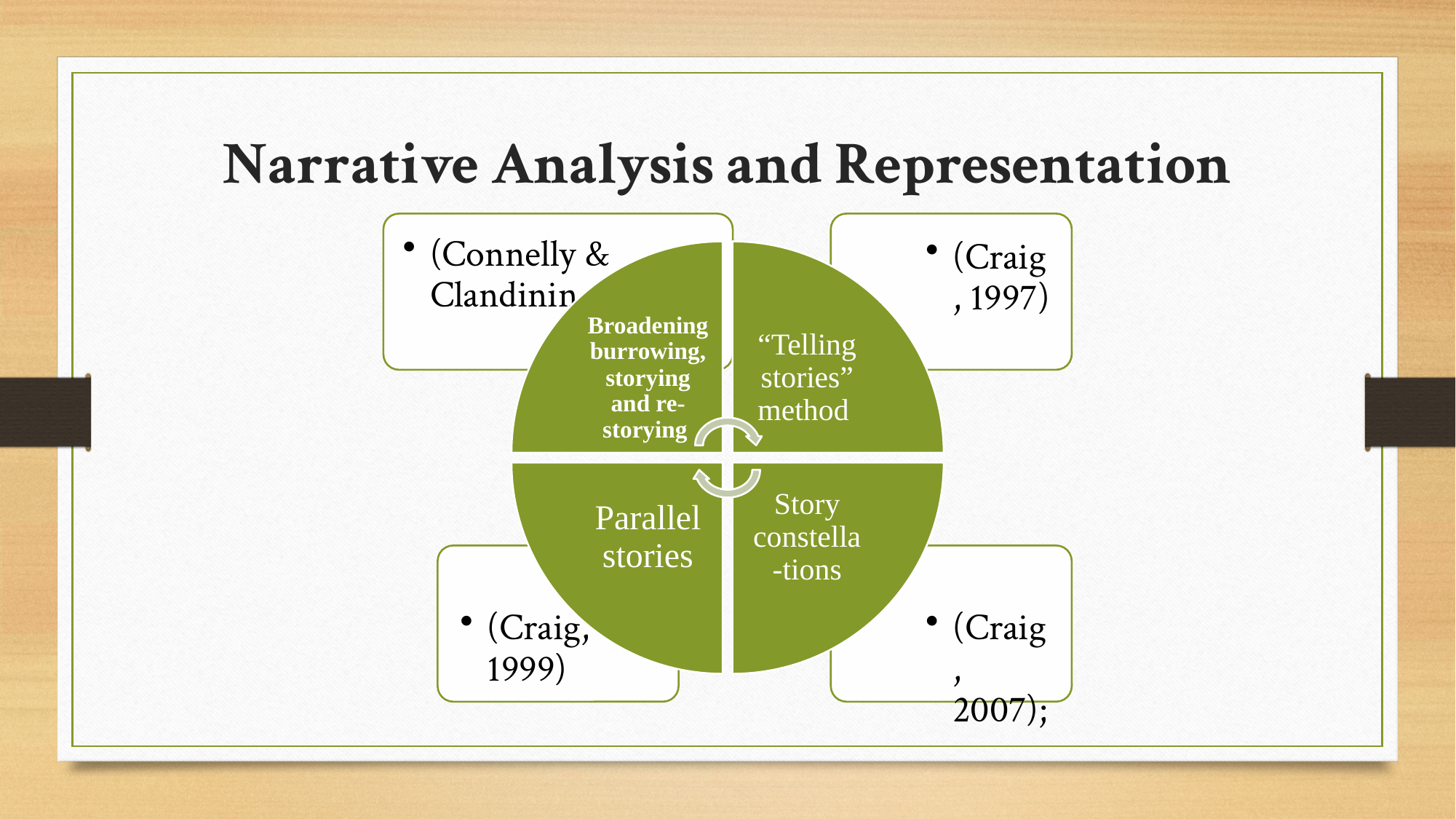

# Narrative Analysis and Representation
(Craig, 2007);
(Craig, 1999)
(Craig, 1997)
(Connelly &  Clandinin, 1990)
Broadeningburrowing, storying and re-storying
“Telling stories” method
Story constella-tions
Parallel stories